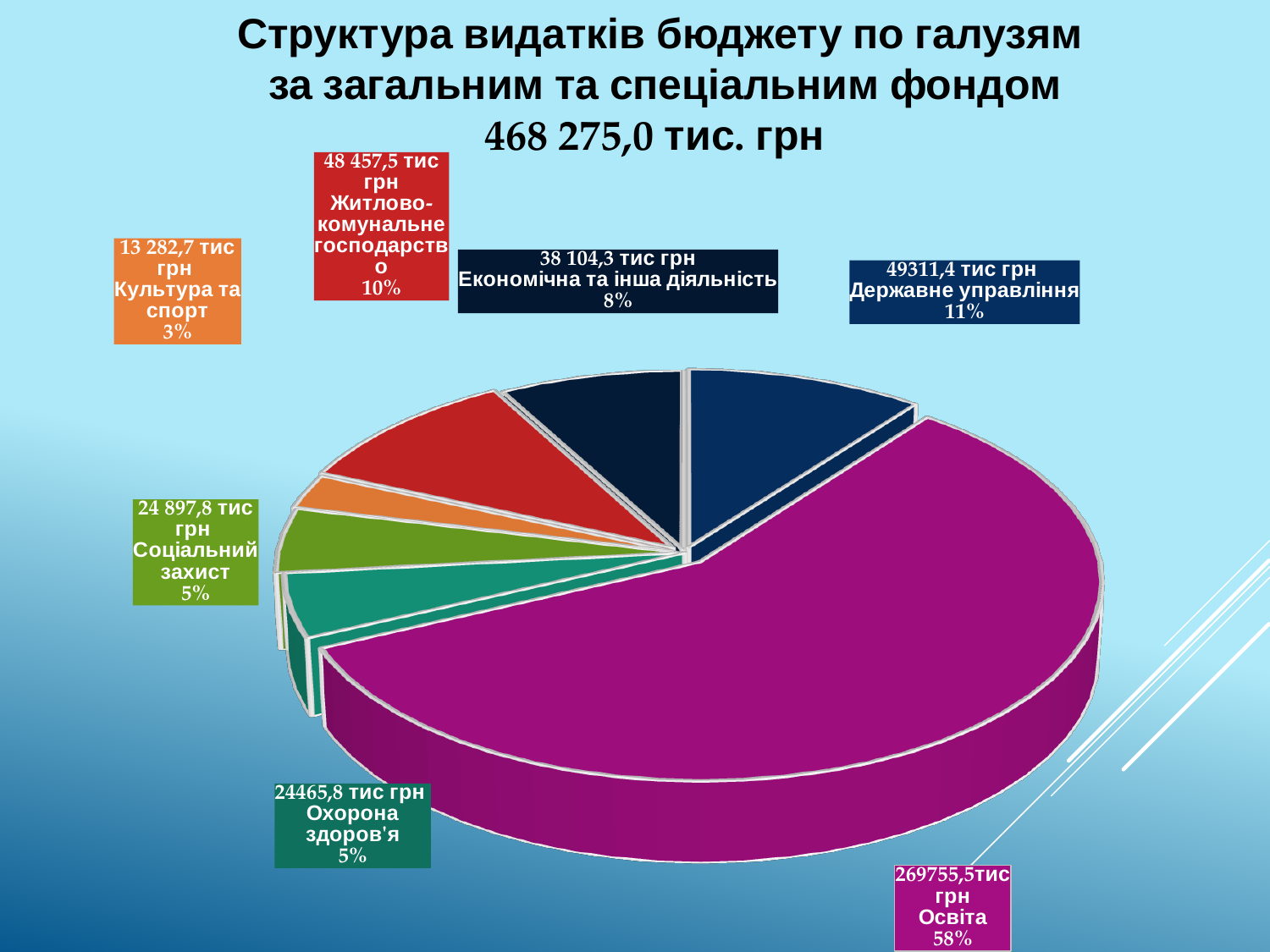

Структура видатків бюджету по галузям
 за загальним та спеціальним фондом
468 275,0 тис. грн

[unsupported chart]